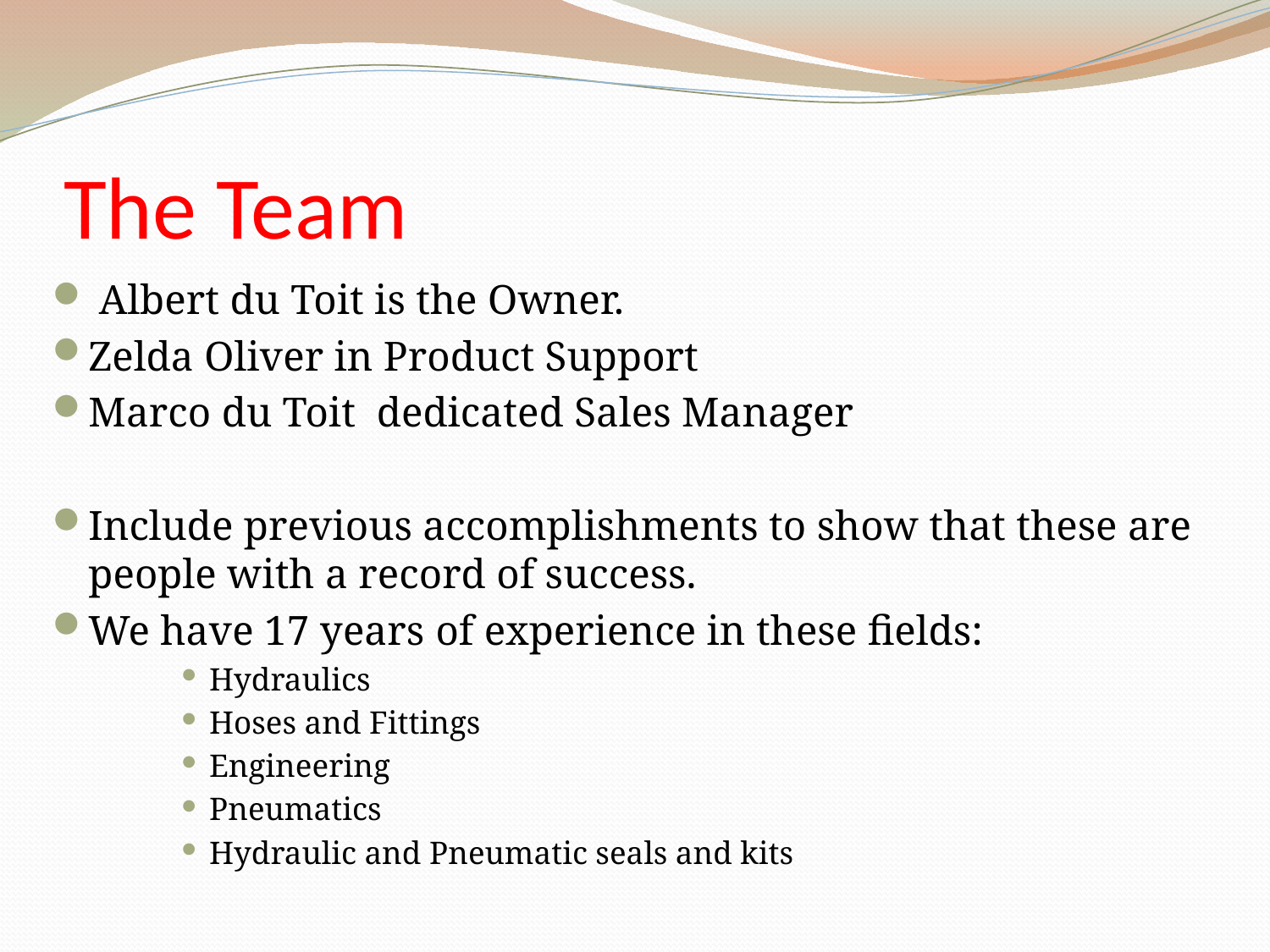

# The Team
 Albert du Toit is the Owner.
Zelda Oliver in Product Support
Marco du Toit  dedicated Sales Manager

Include previous accomplishments to show that these are people with a record of success.
We have 17 years of experience in these fields:
Hydraulics
Hoses and Fittings
Engineering
Pneumatics
Hydraulic and Pneumatic seals and kits